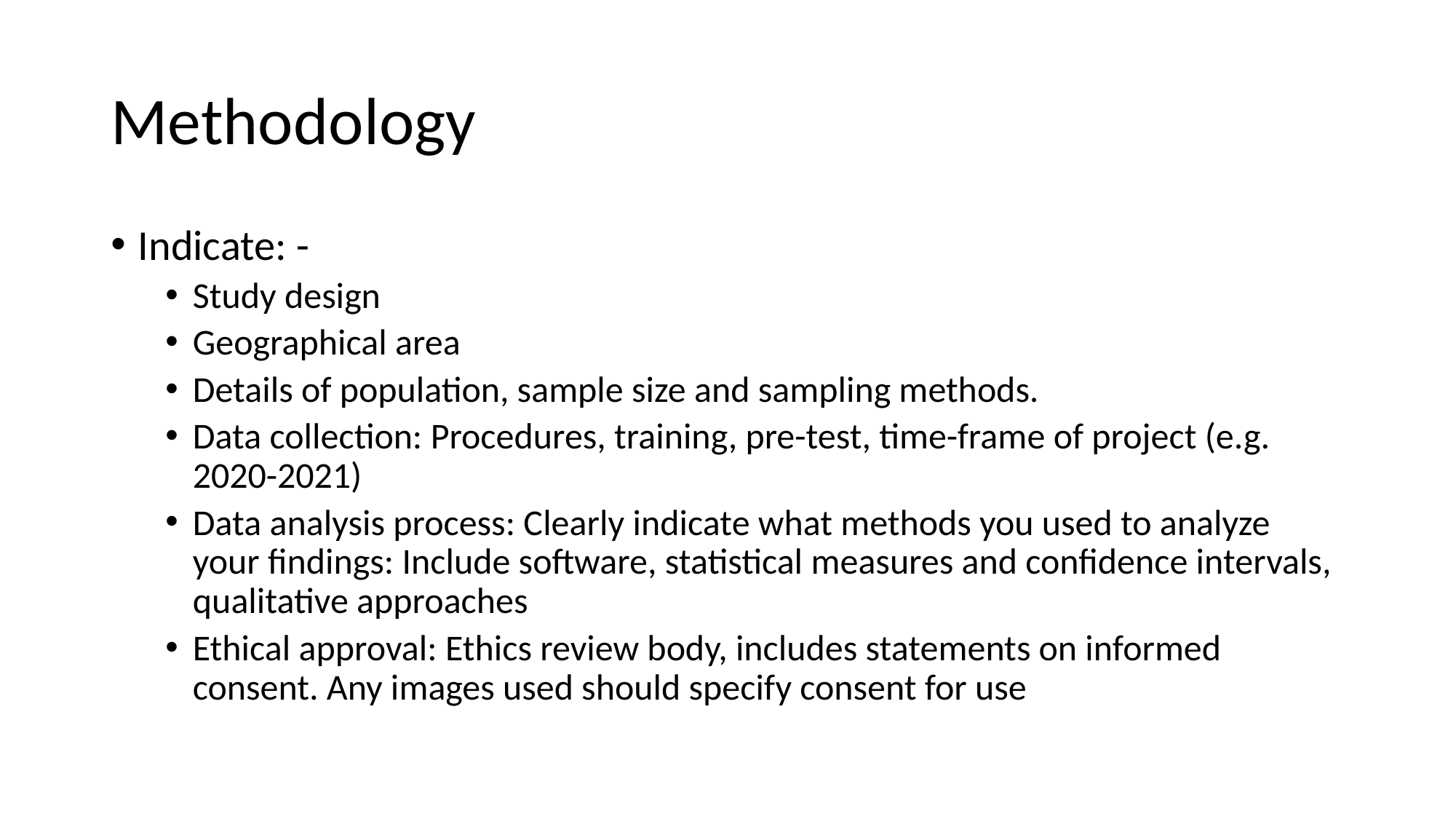

# Methodology
Indicate: -
Study design
Geographical area
Details of population, sample size and sampling methods.
Data collection: Procedures, training, pre-test, time-frame of project (e.g. 2020-2021)
Data analysis process: Clearly indicate what methods you used to analyze your findings: Include software, statistical measures and confidence intervals, qualitative approaches
Ethical approval: Ethics review body, includes statements on informed consent. Any images used should specify consent for use